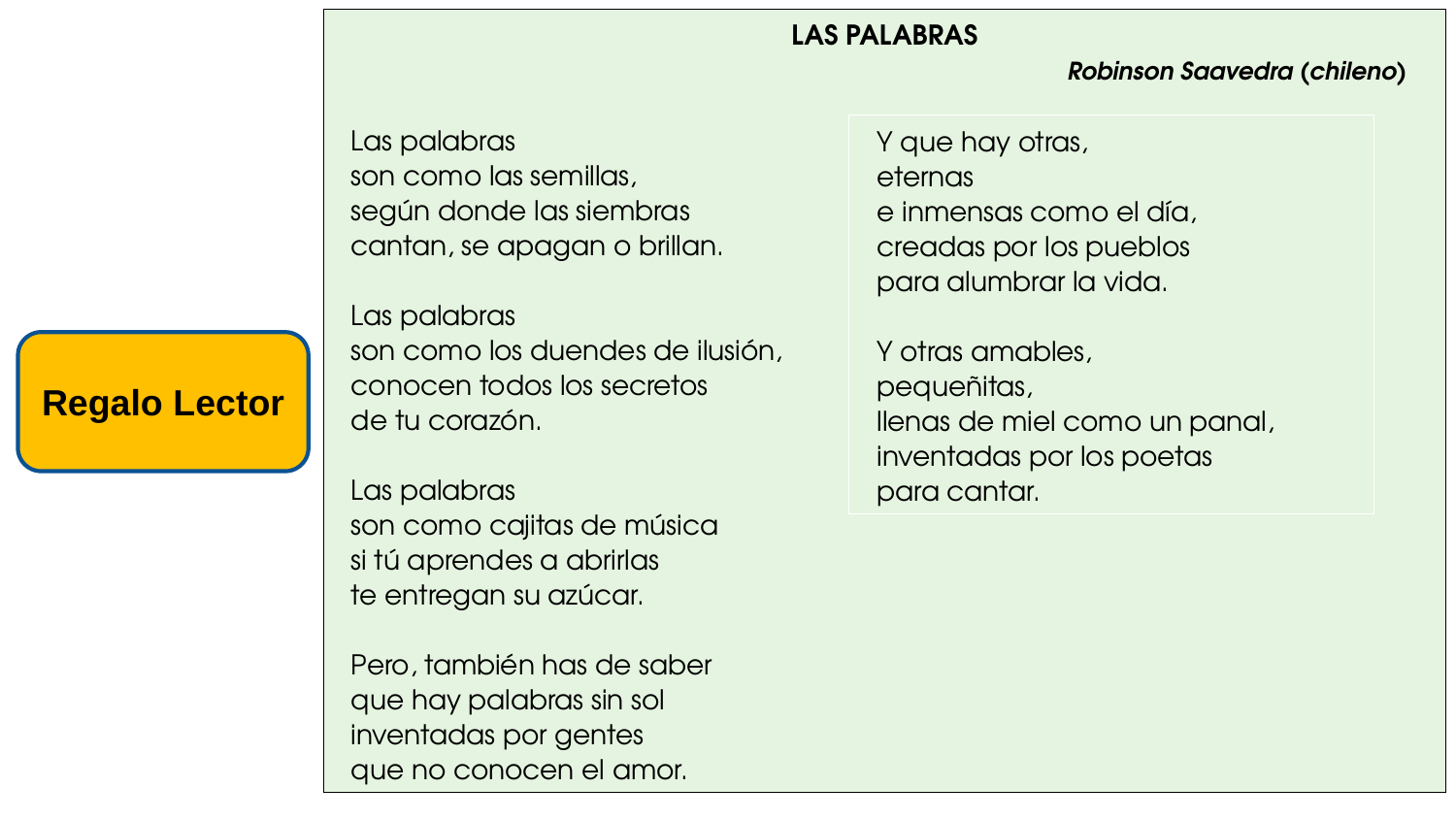

LAS PALABRAS
                                                                                                 Robinson Saavedra (chileno)

Las palabras
son como las semillas,
según donde las siembras
cantan, se apagan o brillan.

Las palabras
son como los duendes de ilusión,
conocen todos los secretos
de tu corazón.

Las palabras
son como cajitas de música
si tú aprendes a abrirlas
te entregan su azúcar.

Pero, también has de saber
que hay palabras sin sol
inventadas por gentes
que no conocen el amor.
Y que hay otras,
eternas
e inmensas como el día,
creadas por los pueblos
para alumbrar la vida.

Y otras amables,
pequeñitas,
llenas de miel como un panal,
inventadas por los poetas
para cantar.
Regalo Lector